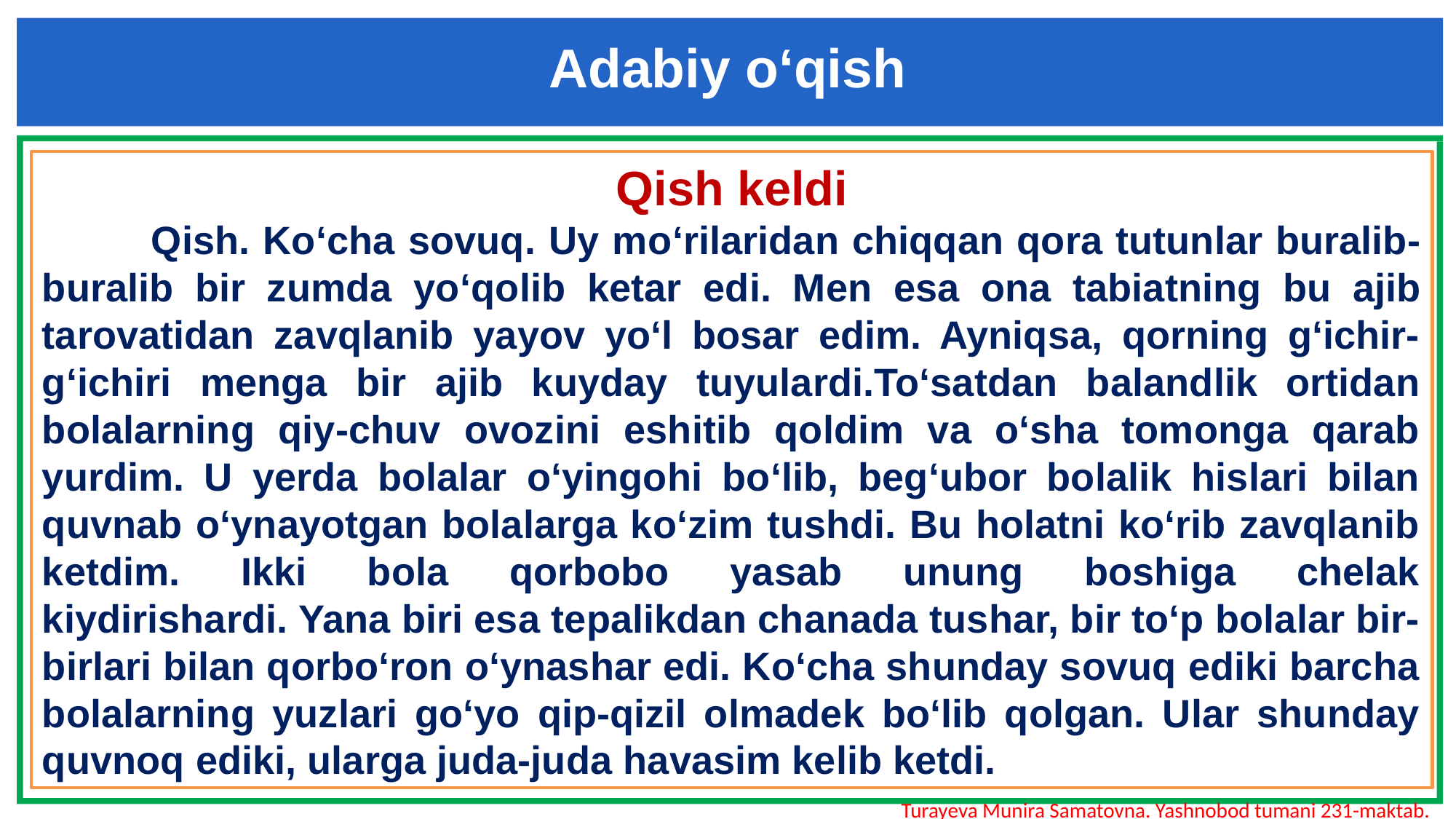

Adabiy o‘qish
Qish keldi
	Qish. Ko‘cha sovuq. Uy mo‘rilaridan chiqqan qora tutunlar buralib-buralib bir zumda yo‘qolib ketar edi. Men esa ona tabiatning bu ajib tarovatidan zavqlanib yayov yo‘l bosar edim. Ayniqsa, qorning g‘ichir-g‘ichiri menga bir ajib kuyday tuyulardi.To‘satdan balandlik ortidan bolalarning qiy-chuv ovozini eshitib qoldim va o‘sha tomonga qarab yurdim. U yerda bolalar o‘yingohi bo‘lib, beg‘ubor bolalik hislari bilan quvnab o‘ynayotgan bolalarga ko‘zim tushdi. Bu holatni ko‘rib zavqlanib ketdim. Ikki bola qorbobo yasab unung boshiga chelak kiydirishardi. Yana biri esa tepalikdan chanada tushar, bir to‘p bolalar bir-birlari bilan qorbo‘ron o‘ynashar edi. Ko‘cha shunday sovuq ediki barcha bolalarning yuzlari go‘yo qip-qizil olmadek bo‘lib qolgan. Ular shunday quvnoq ediki, ularga juda-juda havasim kelib ketdi.
Turayeva Munira Samatovna. Yashnobod tumani 231-maktab.